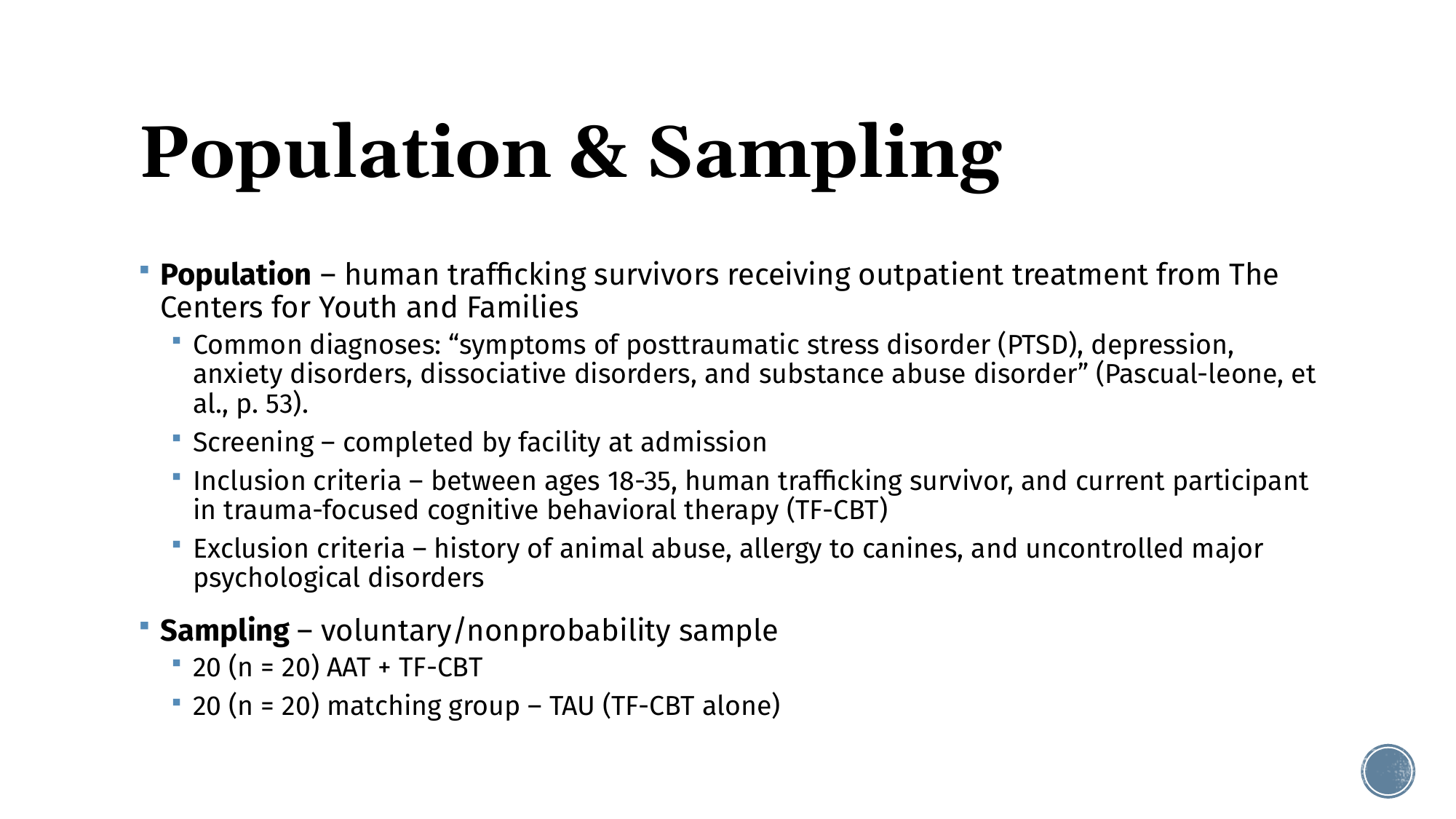

# Population & Sampling
Population – human trafficking survivors receiving outpatient treatment from The Centers for Youth and Families
Common diagnoses: “symptoms of posttraumatic stress disorder (PTSD), depression, anxiety disorders, dissociative disorders, and substance abuse disorder” (Pascual-leone, et al., p. 53).
Screening – completed by facility at admission
Inclusion criteria – between ages 18-35, human trafficking survivor, and current participant in trauma-focused cognitive behavioral therapy (TF-CBT)
Exclusion criteria – history of animal abuse, allergy to canines, and uncontrolled major psychological disorders
Sampling – voluntary/nonprobability sample
20 (n = 20) AAT + TF-CBT
20 (n = 20) matching group – TAU (TF-CBT alone)